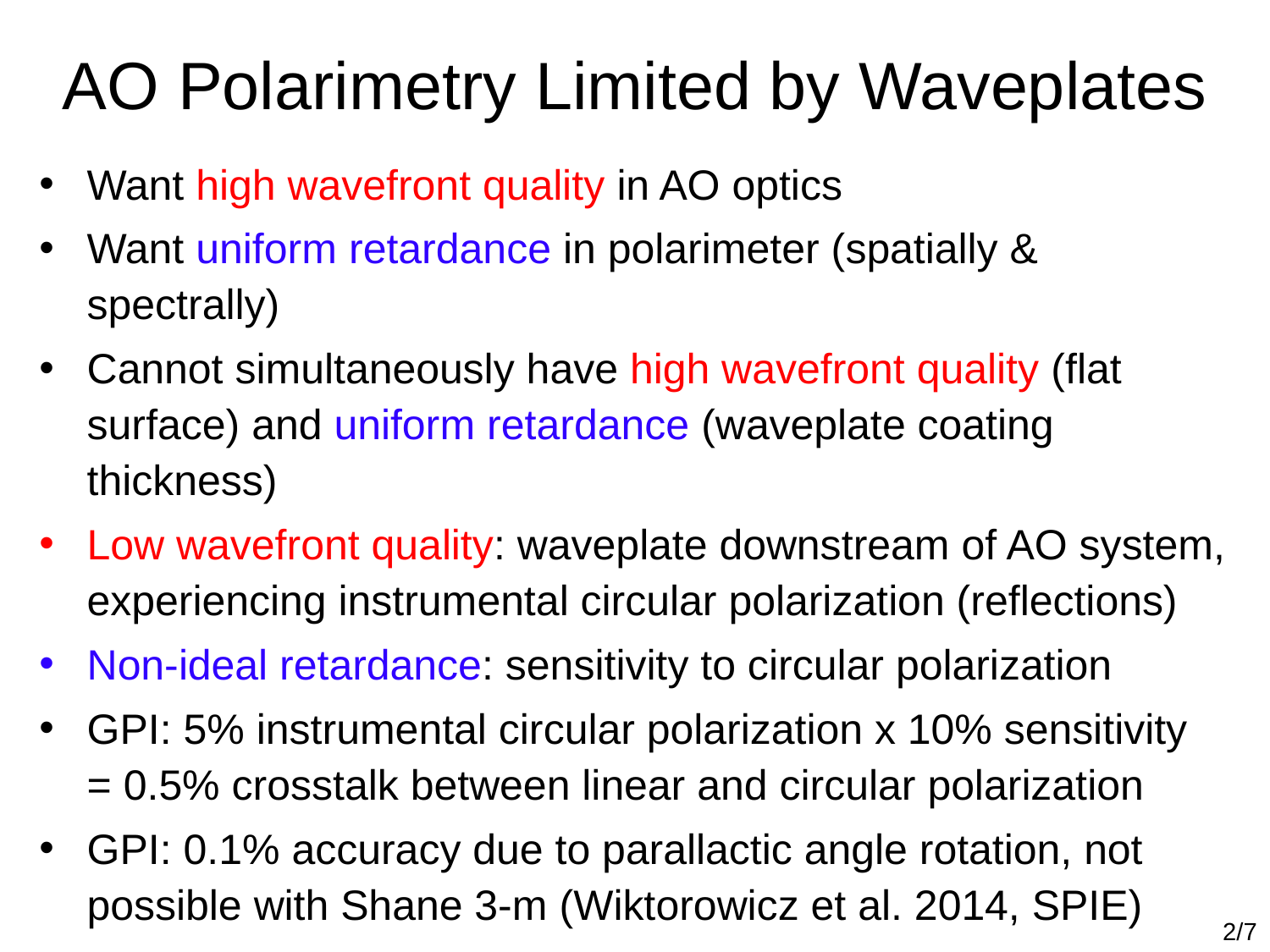

AO Polarimetry Limited by Waveplates
Want high wavefront quality in AO optics
Want uniform retardance in polarimeter (spatially & spectrally)
Cannot simultaneously have high wavefront quality (flat surface) and uniform retardance (waveplate coating thickness)
Low wavefront quality: waveplate downstream of AO system, experiencing instrumental circular polarization (reflections)
Non-ideal retardance: sensitivity to circular polarization
GPI: 5% instrumental circular polarization x 10% sensitivity   = 0.5% crosstalk between linear and circular polarization
GPI: 0.1% accuracy due to parallactic angle rotation, not possible with Shane 3-m (Wiktorowicz et al. 2014, SPIE)
2/7